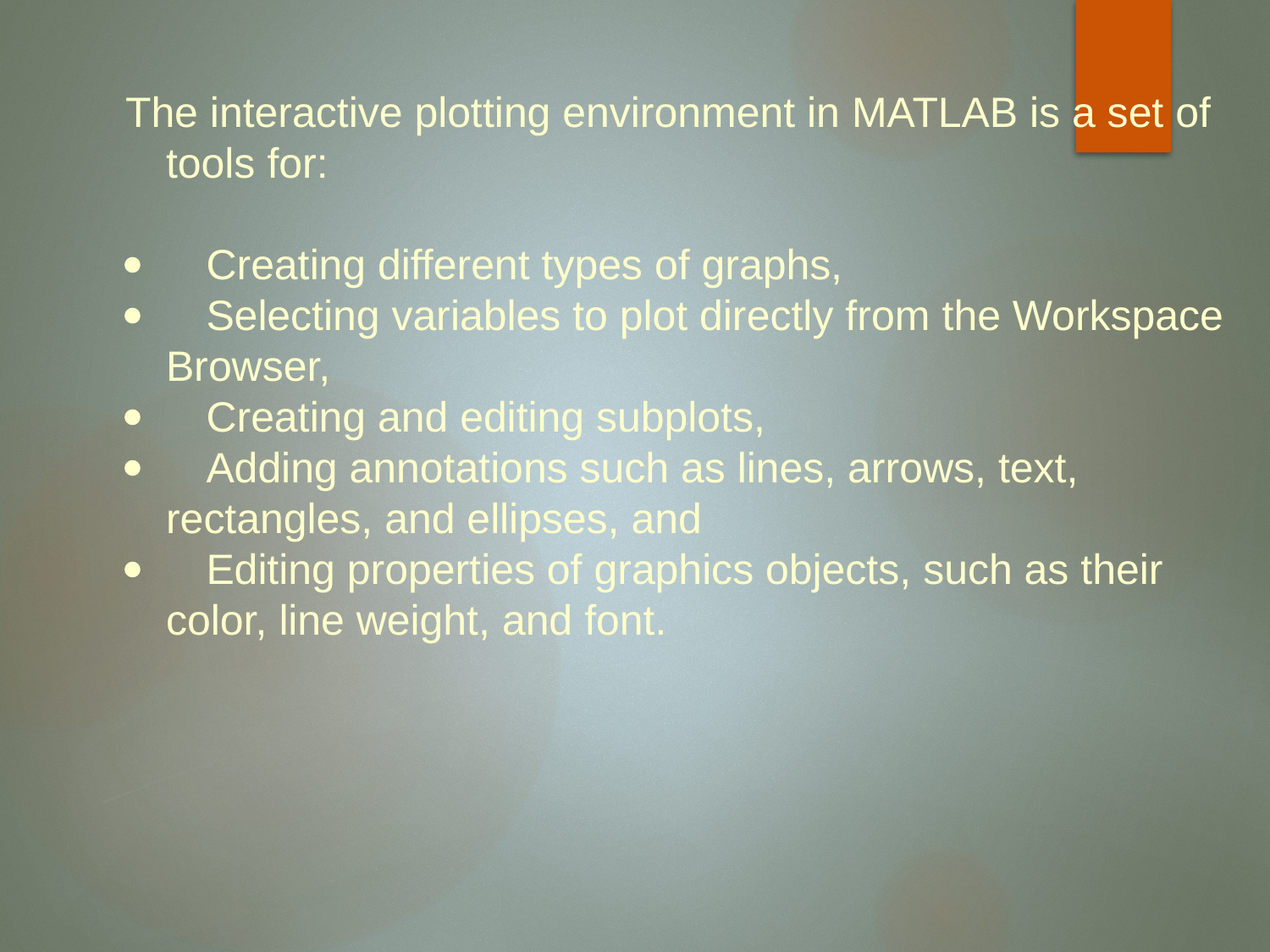

#
The interactive plotting environment in MATLAB is a set of tools for:

•   Creating different types of graphs,
•   Selecting variables to plot directly from the Workspace Browser,
•   Creating and editing subplots,
•   Adding annotations such as lines, arrows, text, rectangles, and ellipses, and
•   Editing properties of graphics objects, such as their color, line weight, and font.